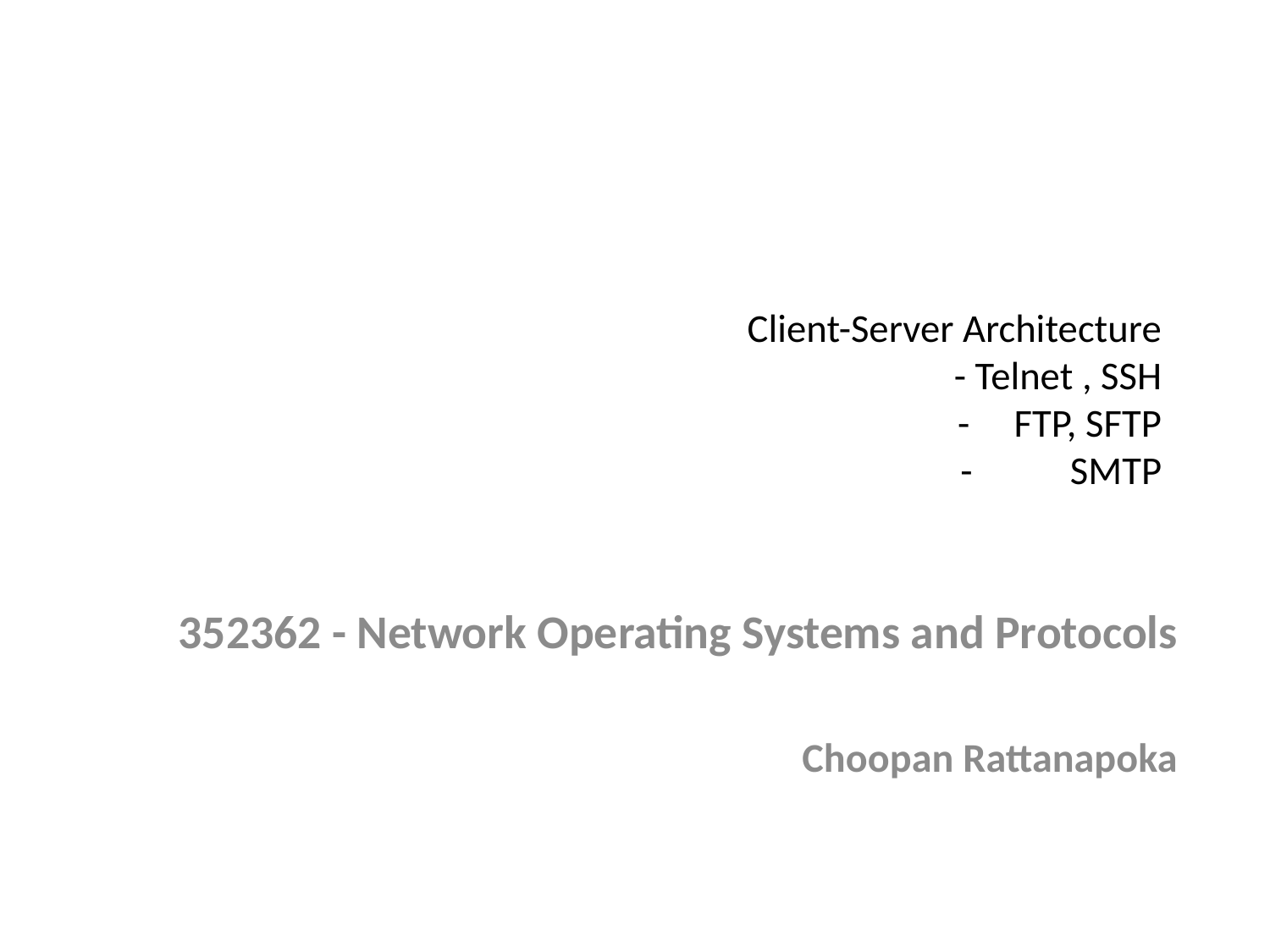

# Client-Server Architecture - Telnet , SSH -     FTP, SFTP -           SMTP
352362 - Network Operating Systems and Protocols

Choopan Rattanapoka